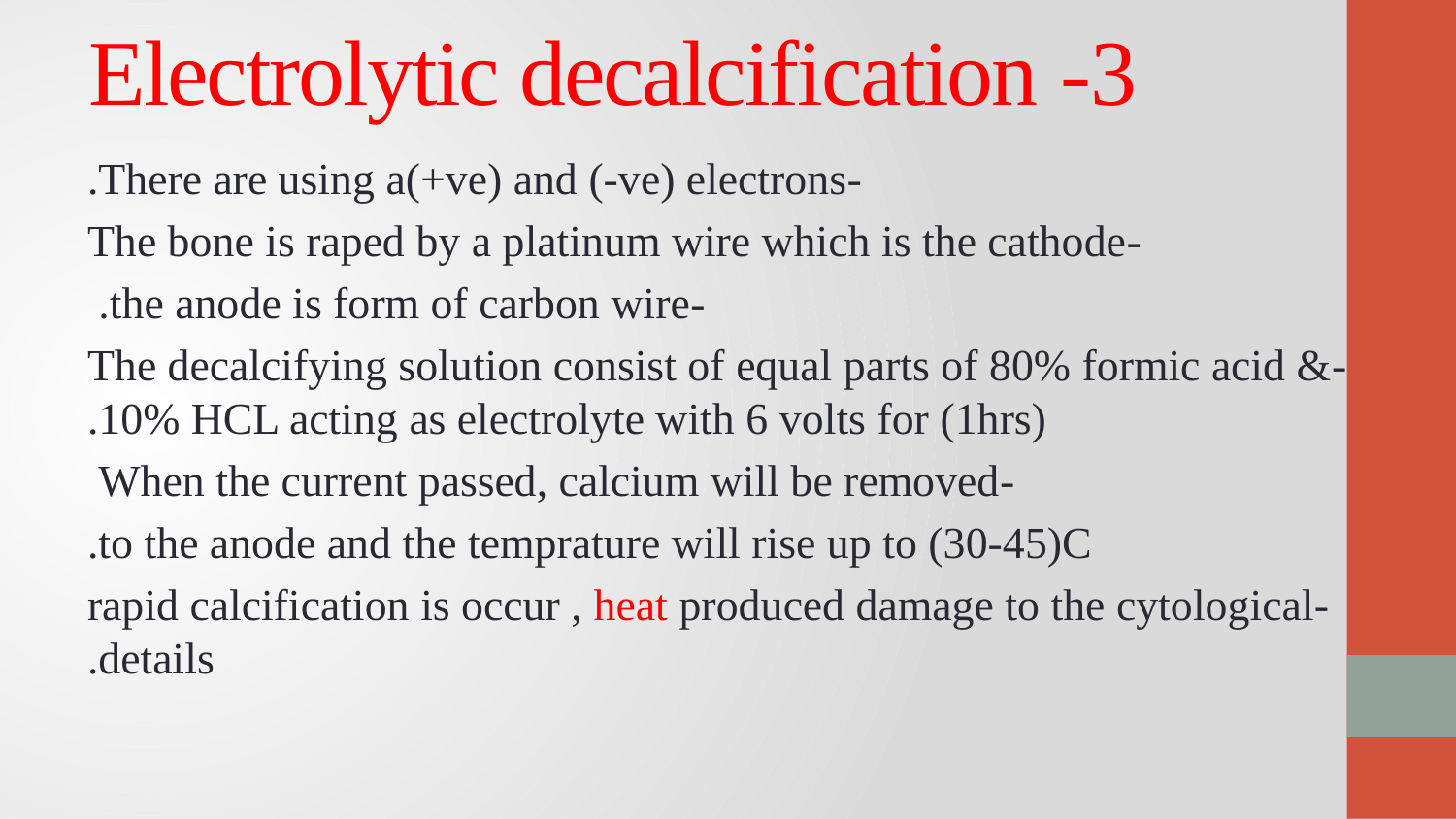

# 3- Electrolytic decalcification
-There are using a(+ve) and (-ve) electrons.
-The bone is raped by a platinum wire which is the cathode
-the anode is form of carbon wire.
-The decalcifying solution consist of equal parts of 80% formic acid & 10% HCL acting as electrolyte with 6 volts for (1hrs).
-When the current passed, calcium will be removed
to the anode and the temprature will rise up to (30-45)C.
-rapid calcification is occur , heat produced damage to the cytological details.